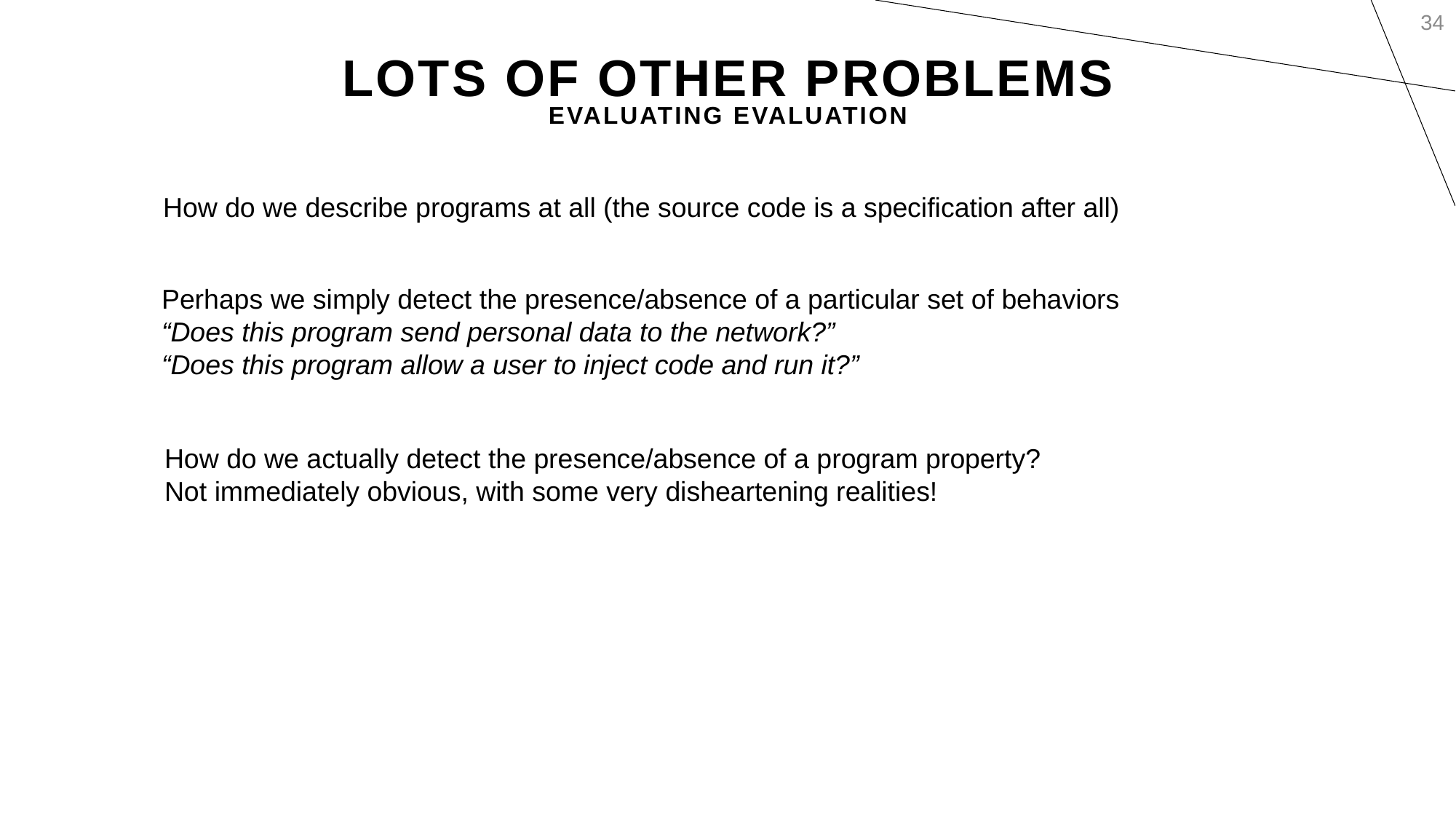

34
# lots of Other Problems
Evaluating Evaluation
How do we describe programs at all (the source code is a specification after all)
Perhaps we simply detect the presence/absence of a particular set of behaviors
“Does this program send personal data to the network?”
“Does this program allow a user to inject code and run it?”
How do we actually detect the presence/absence of a program property?
Not immediately obvious, with some very disheartening realities!